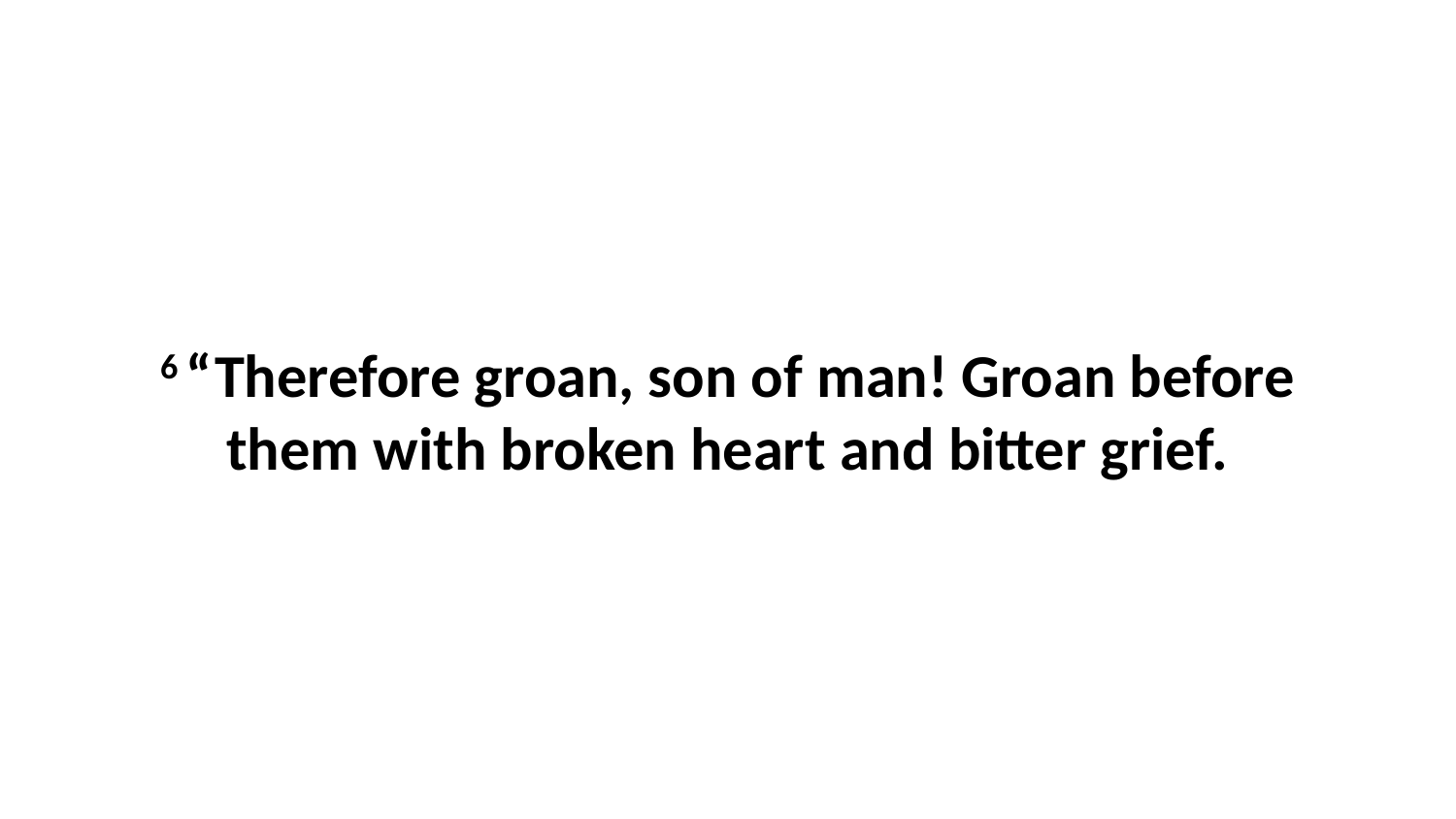

6 “Therefore groan, son of man! Groan before them with broken heart and bitter grief.